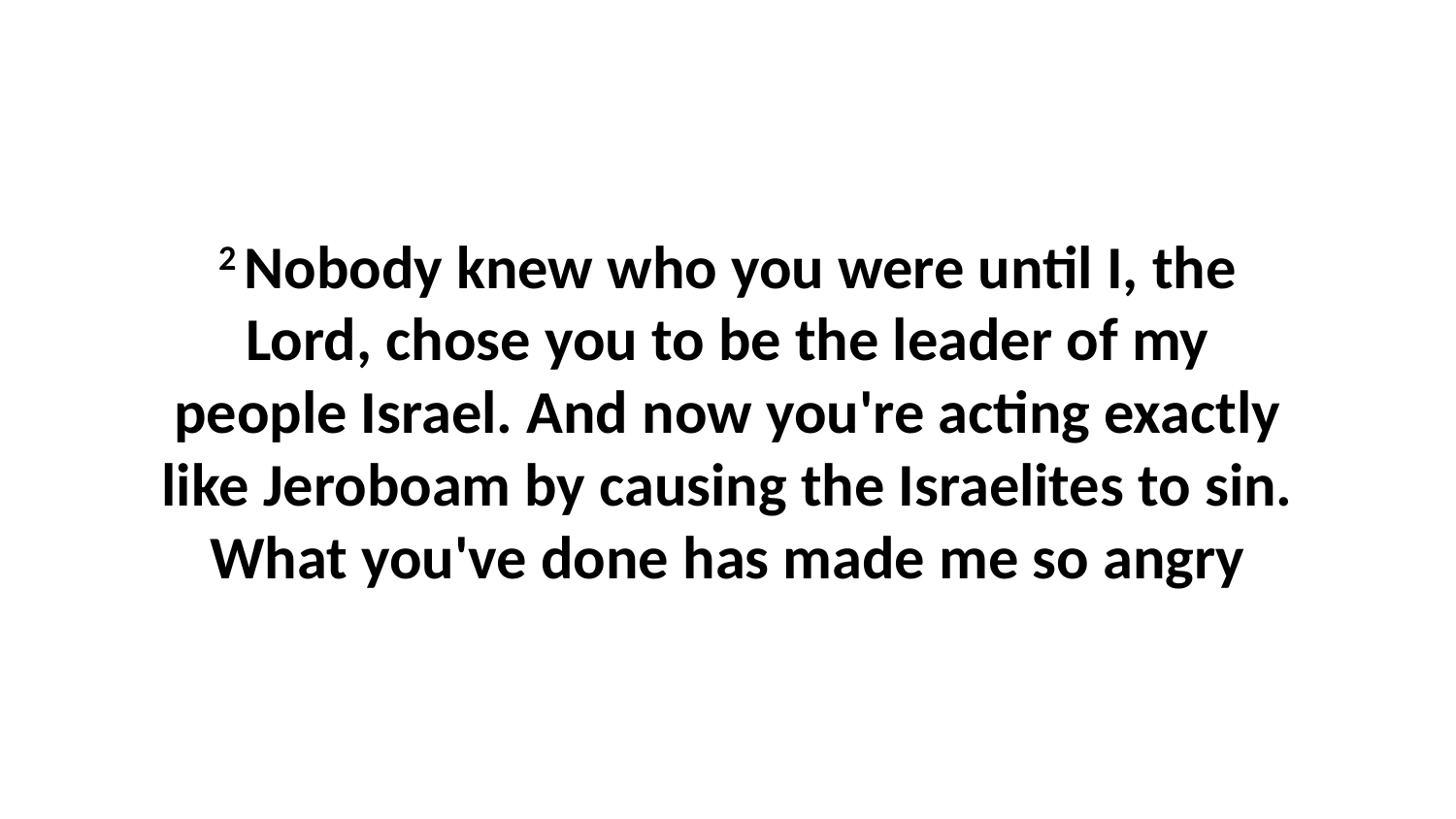

2 Nobody knew who you were until I, the Lord, chose you to be the leader of my people Israel. And now you're acting exactly like Jeroboam by causing the Israelites to sin. What you've done has made me so angry